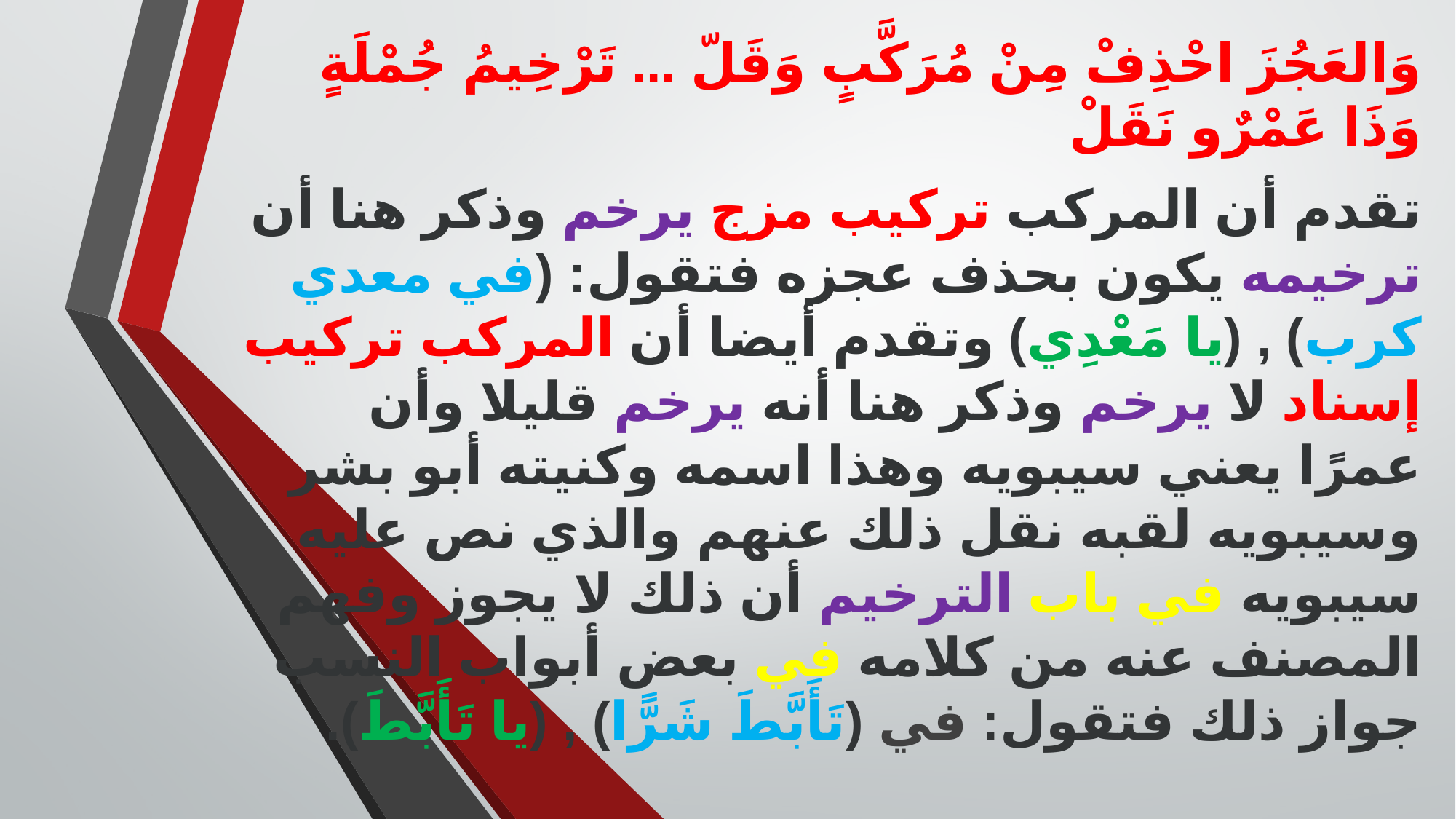

وَالعَجُزَ احْذِفْ مِنْ مُرَكَّبٍ وَقَلّ ... تَرْخِيمُ جُمْلَةٍ وَذَا عَمْرٌو نَقَلْ
تقدم أن المركب تركيب مزج يرخم وذكر هنا أن ترخيمه يكون بحذف عجزه فتقول: (في معدي كرب) , (يا مَعْدِي) وتقدم أيضا أن المركب تركيب إسناد لا يرخم وذكر هنا أنه يرخم قليلا وأن عمرًا يعني سيبويه وهذا اسمه وكنيته أبو بشر وسيبويه لقبه نقل ذلك عنهم والذي نص عليه سيبويه في باب الترخيم أن ذلك لا يجوز وفهم المصنف عنه من كلامه في بعض أبواب النسب جواز ذلك فتقول: في (تَأَبَّطَ شَرًّا) , (يا تَأَبَّطَ).